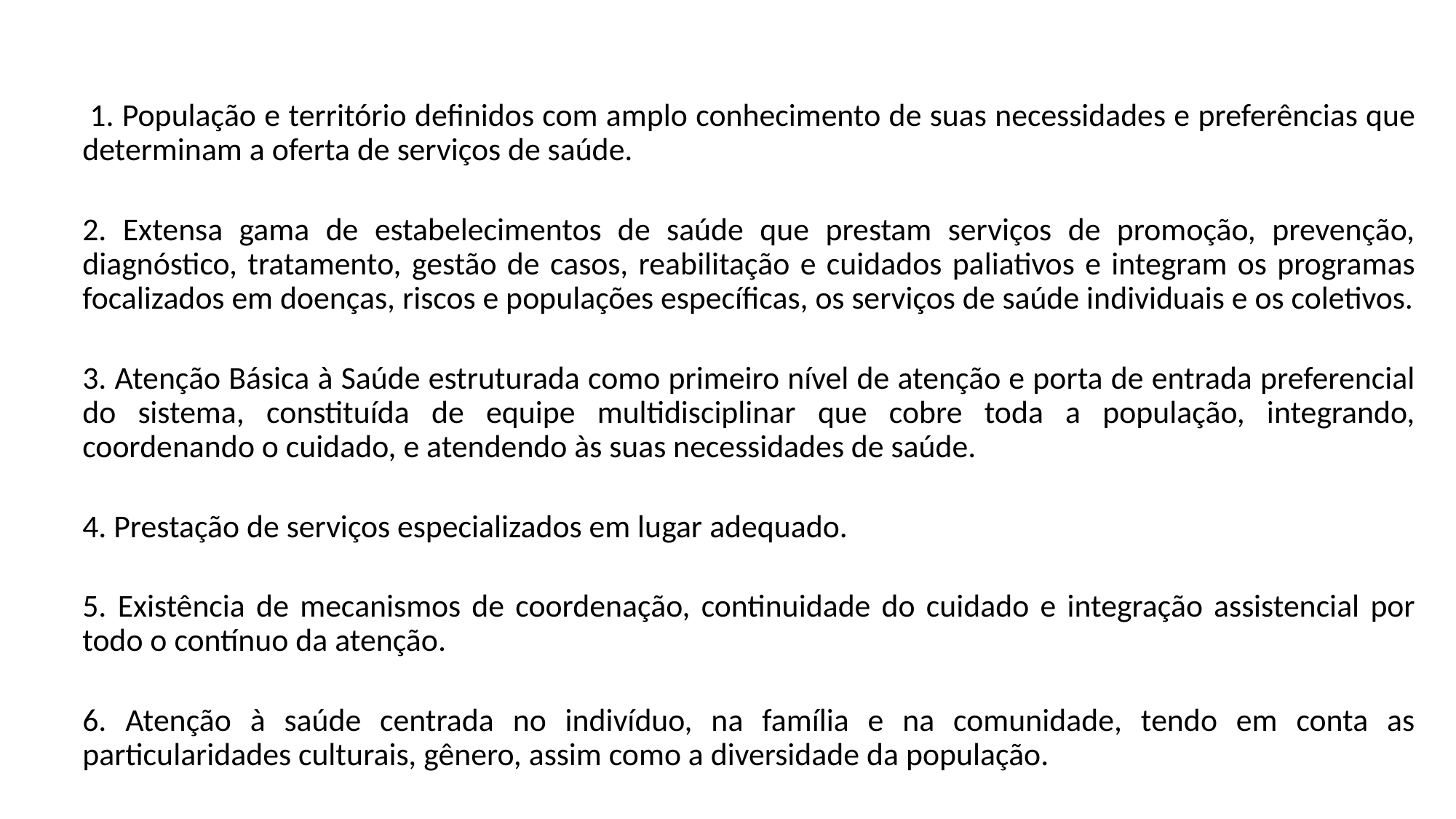

#
    1. População e território definidos com amplo conhecimento de suas necessidades e preferências que determinam a oferta de serviços de saúde.
2. Extensa gama de estabelecimentos de saúde que prestam serviços de promoção, prevenção, diagnóstico, tratamento, gestão de casos, reabilitação e cuidados paliativos e integram os programas focalizados em doenças, riscos e populações específicas, os serviços de saúde individuais e os coletivos.
3. Atenção Básica à Saúde estruturada como primeiro nível de atenção e porta de entrada preferencial do sistema, constituída de equipe multidisciplinar que cobre toda a população, integrando, coordenando o cuidado, e atendendo às suas necessidades de saúde.
4. Prestação de serviços especializados em lugar adequado.
5. Existência de mecanismos de coordenação, continuidade do cuidado e integração assistencial por todo o contínuo da atenção.
6. Atenção à saúde centrada no indivíduo, na família e na comunidade, tendo em conta as particularidades culturais, gênero, assim como a diversidade da população.